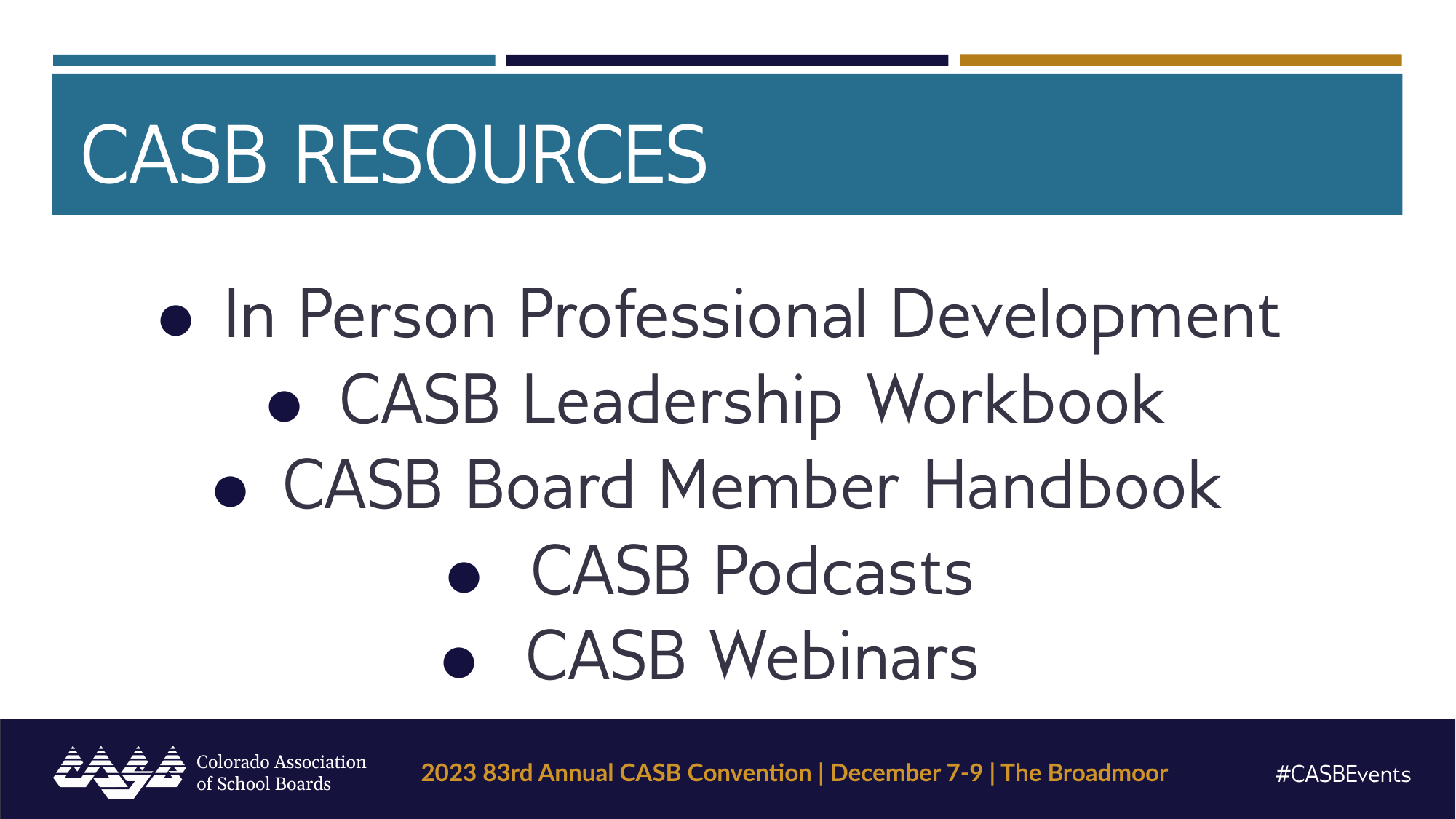

# CASB RESOURCES
In Person Professional Development
CASB Leadership Workbook
CASB Board Member Handbook
CASB Podcasts
CASB Webinars